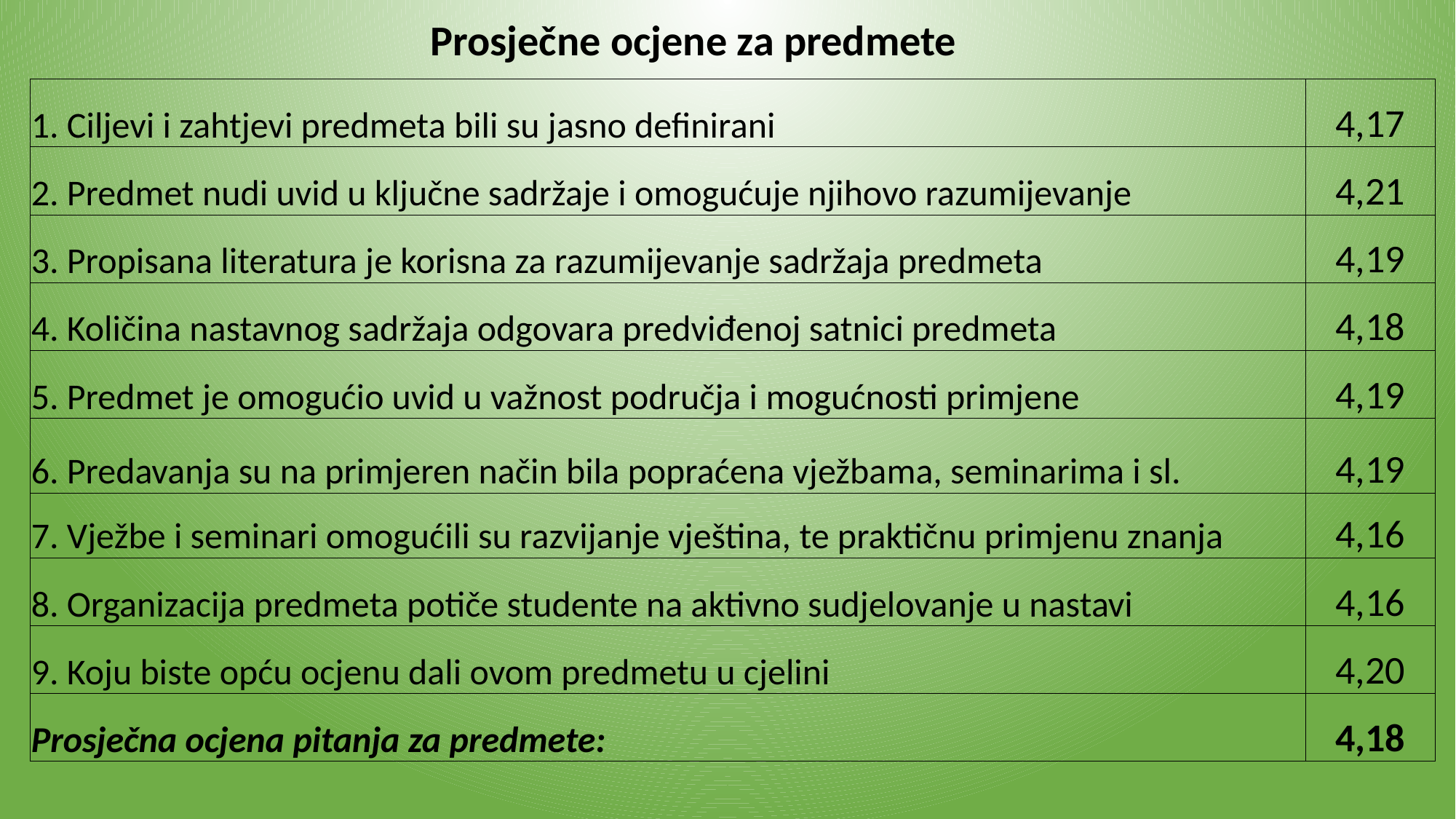

Prosječne ocjene za predmete
| 1. Ciljevi i zahtjevi predmeta bili su jasno definirani | 4,17 |
| --- | --- |
| 2. Predmet nudi uvid u ključne sadržaje i omogućuje njihovo razumijevanje | 4,21 |
| 3. Propisana literatura je korisna za razumijevanje sadržaja predmeta | 4,19 |
| 4. Količina nastavnog sadržaja odgovara predviđenoj satnici predmeta | 4,18 |
| 5. Predmet je omogućio uvid u važnost područja i mogućnosti primjene | 4,19 |
| 6. Predavanja su na primjeren način bila popraćena vježbama, seminarima i sl. | 4,19 |
| 7. Vježbe i seminari omogućili su razvijanje vještina, te praktičnu primjenu znanja | 4,16 |
| 8. Organizacija predmeta potiče studente na aktivno sudjelovanje u nastavi | 4,16 |
| 9. Koju biste opću ocjenu dali ovom predmetu u cjelini | 4,20 |
| Prosječna ocjena pitanja za predmete: | 4,18 |